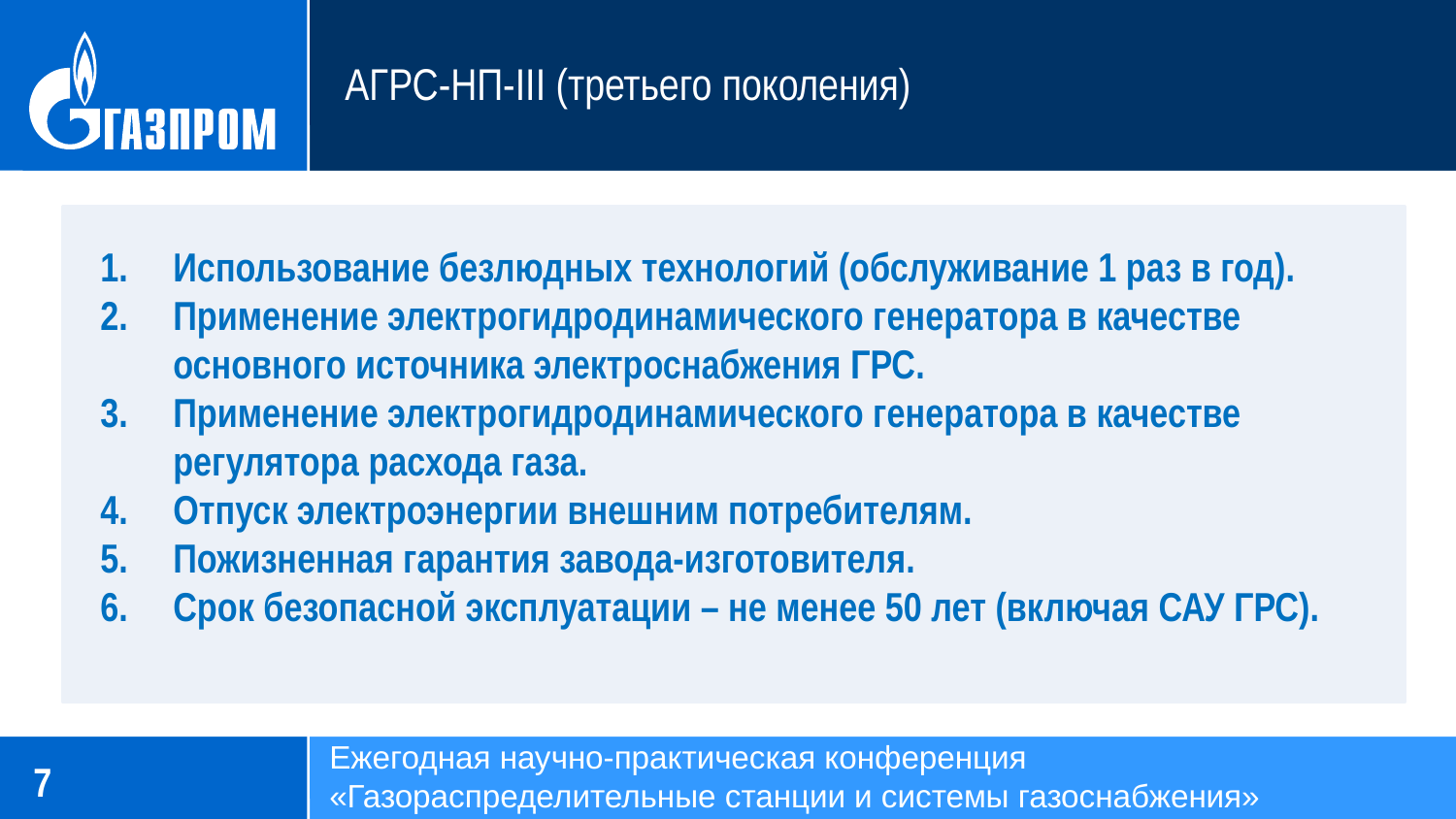

АГРС-НП-III (третьего поколения)

Использование безлюдных технологий (обслуживание 1 раз в год).
Применение электрогидродинамического генератора в качестве основного источника электроснабжения ГРС.
Применение электрогидродинамического генератора в качестве регулятора расхода газа.
Отпуск электроэнергии внешним потребителям.
Пожизненная гарантия завода-изготовителя.
Срок безопасной эксплуатации – не менее 50 лет (включая САУ ГРС).

Ежегодная научно-практическая конференция
«Газораспределительные станции и системы газоснабжения»